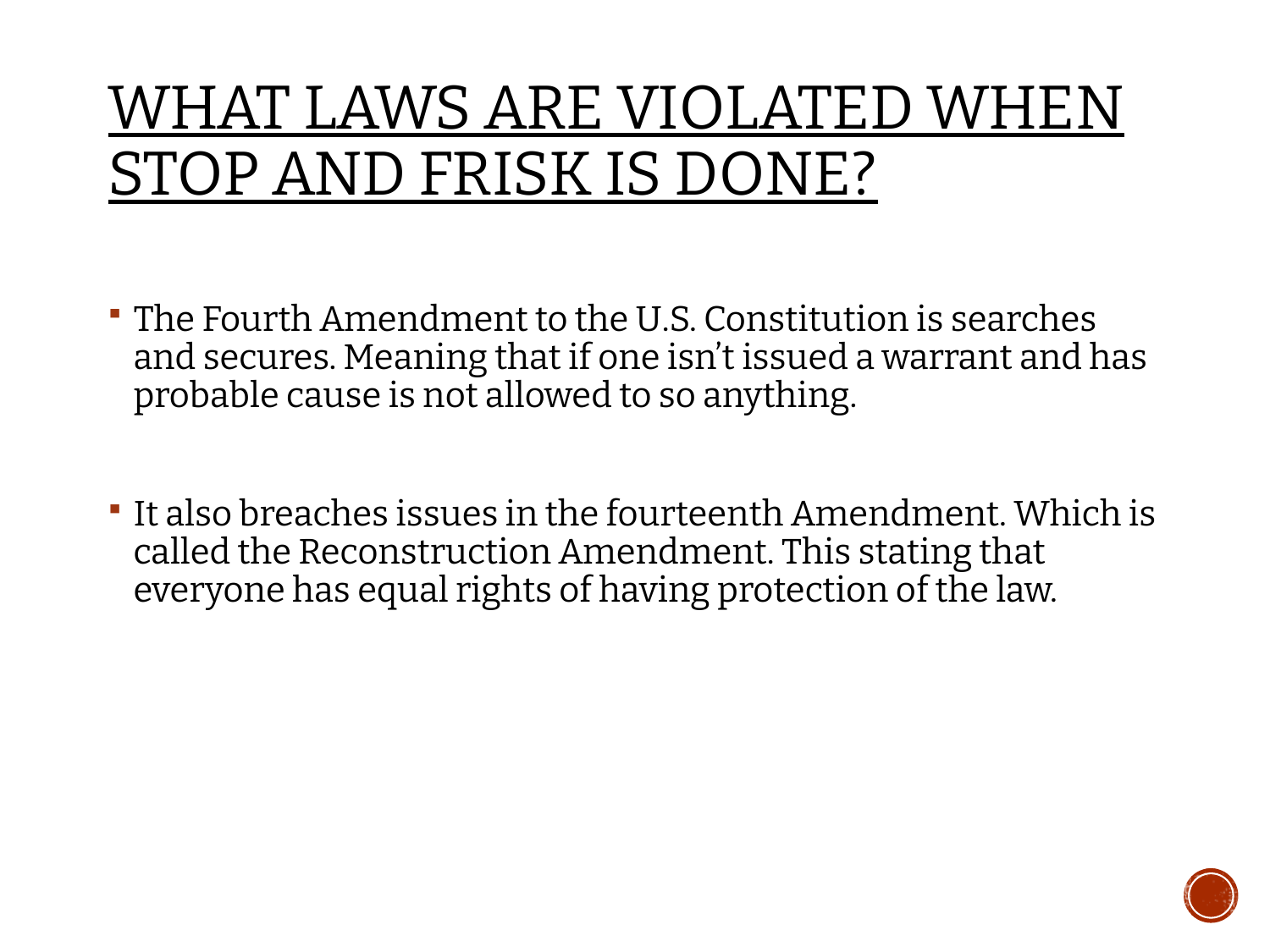

# What laws are violated when STOP and FRISK is done?
The Fourth Amendment to the U.S. Constitution is searches and secures. Meaning that if one isn’t issued a warrant and has probable cause is not allowed to so anything.

It also breaches issues in the fourteenth Amendment. Which is called the Reconstruction Amendment. This stating that everyone has equal rights of having protection of the law.